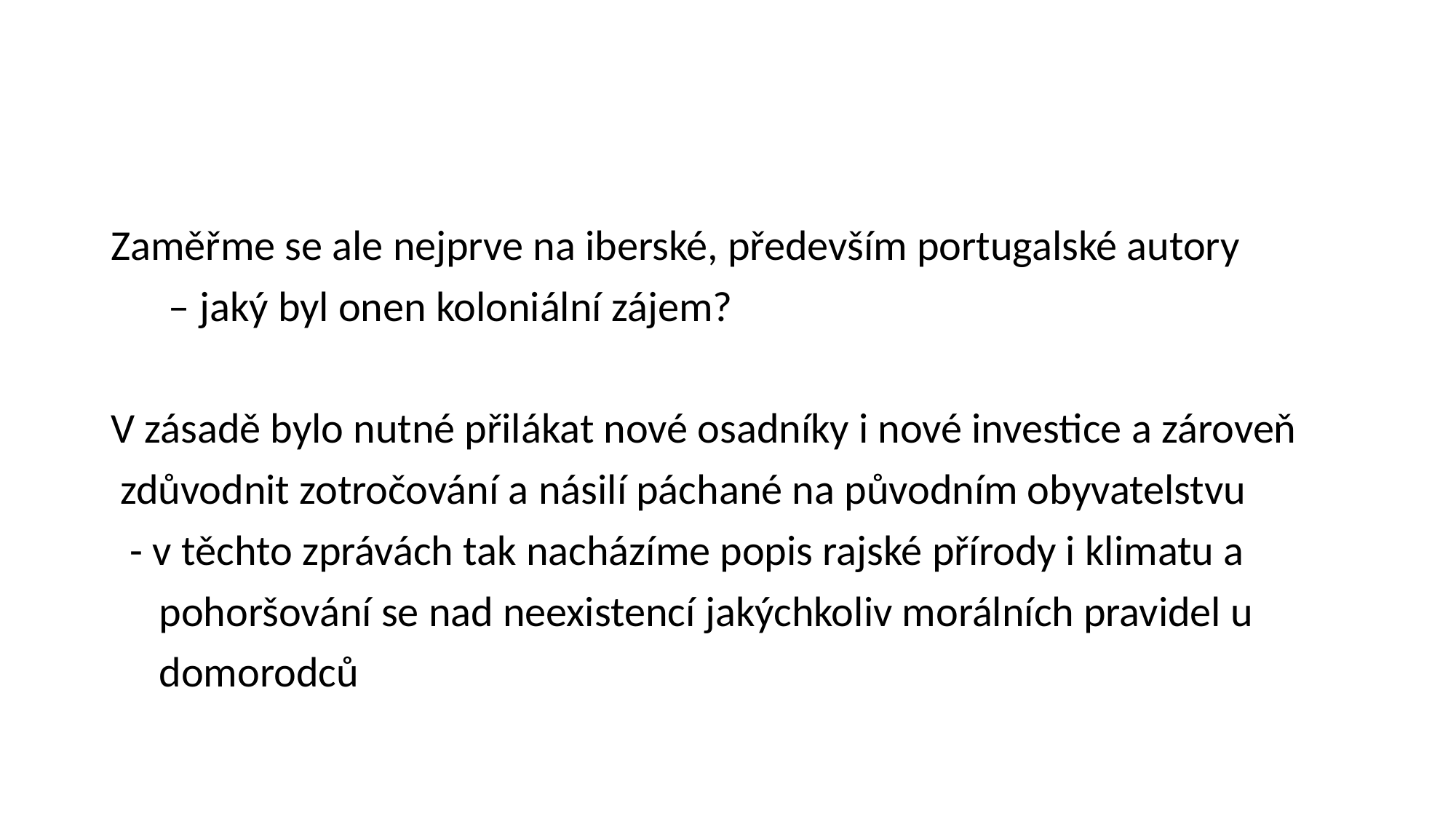

#
Zaměřme se ale nejprve na iberské, především portugalské autory
      – jaký byl onen koloniální zájem?

V zásadě bylo nutné přilákat nové osadníky i nové investice a zároveň
 zdůvodnit zotročování a násilí páchané na původním obyvatelstvu
  - v těchto zprávách tak nacházíme popis rajské přírody i klimatu a
     pohoršování se nad neexistencí jakýchkoliv morálních pravidel u
     domorodců